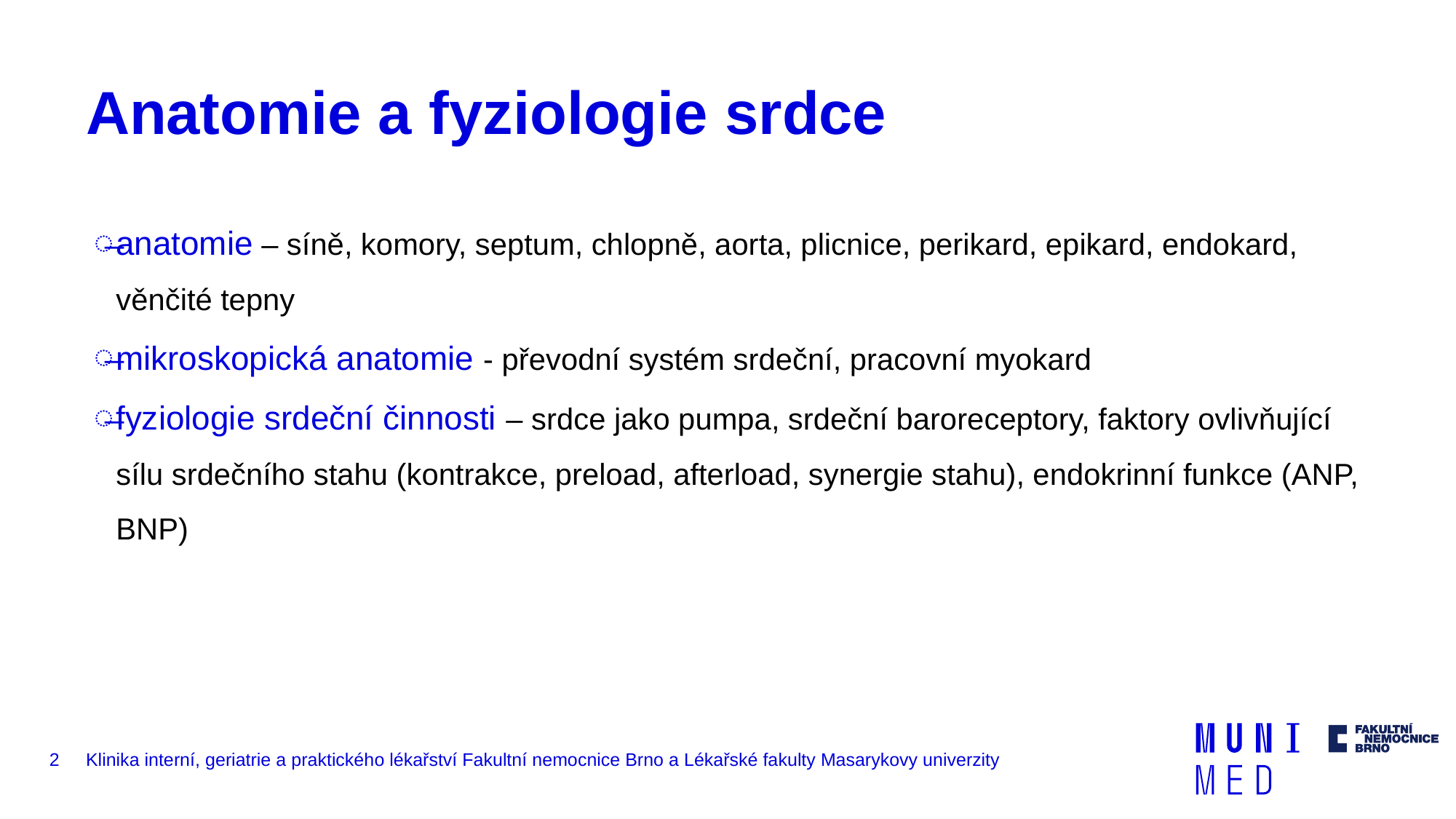

# Anatomie a fyziologie srdce
anatomie – síně, komory, septum, chlopně, aorta, plicnice, perikard, epikard, endokard, věnčité tepny
mikroskopická anatomie - převodní systém srdeční, pracovní myokard
fyziologie srdeční činnosti – srdce jako pumpa, srdeční baroreceptory, faktory ovlivňující sílu srdečního stahu (kontrakce, preload, afterload, synergie stahu), endokrinní funkce (ANP, BNP)
2
Klinika interní, geriatrie a praktického lékařství Fakultní nemocnice Brno a Lékařské fakulty Masarykovy univerzity